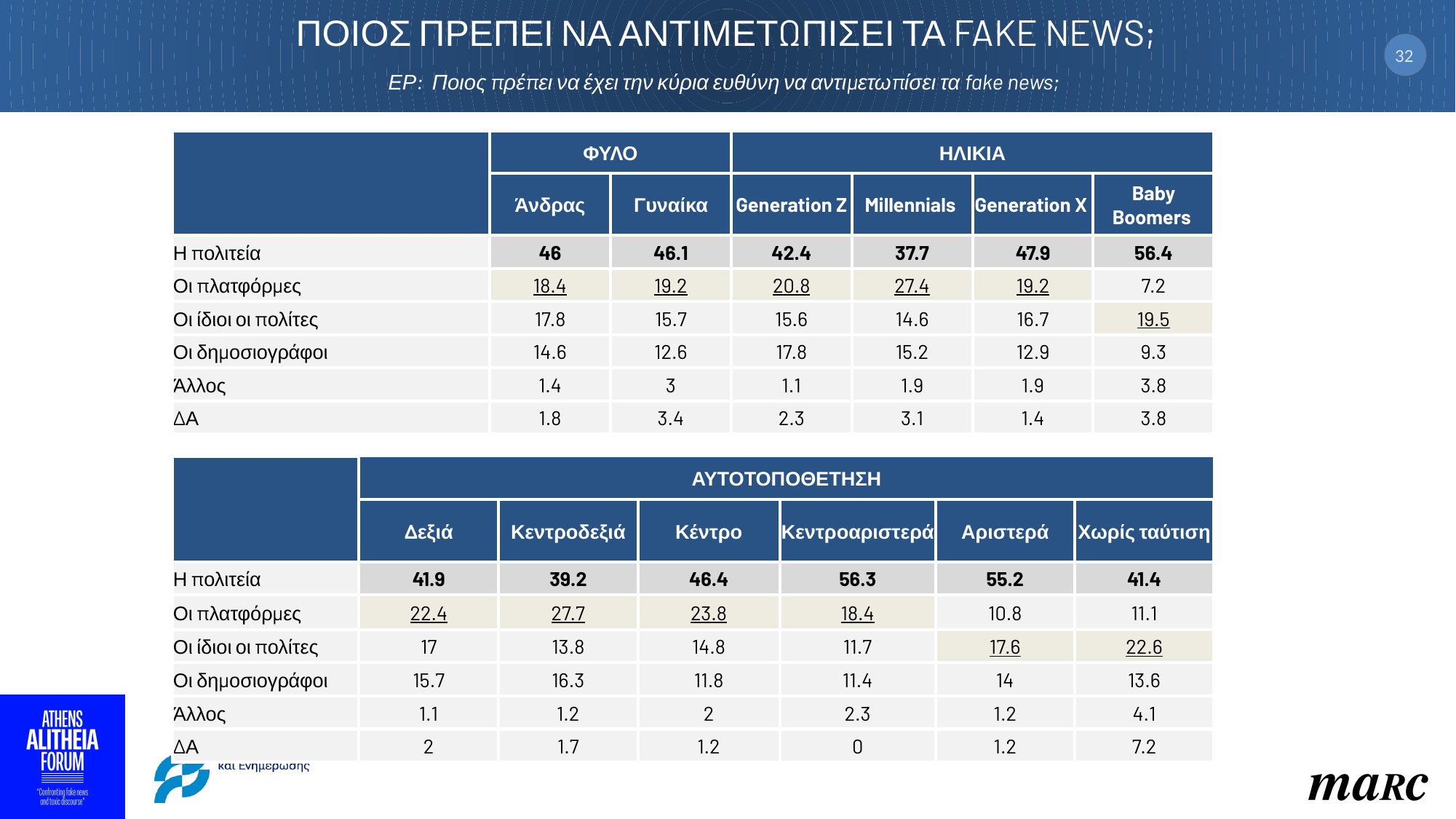

# ΠΟΙΟΣ ΠΡΕΠΕΙ ΝΑ ΑΝΤΙΜΕΤΩΠΙΣΕΙ ΤΑ FAKE NEWS; ΕΡ:  Ποιος πρέπει να έχει την κύρια ευθύνη να αντιμετωπίσει τα fake news;
32
|  | ΦΥΛΟ |  | ΗΛΙΚΙΑ |  |  |  |
| --- | --- | --- | --- | --- | --- | --- |
|  | Άνδρας | Γυναίκα | Generation Z | Millennials | Generation X | Baby Boomers |
| Η πολιτεία | 46 | 46.1 | 42.4 | 37.7 | 47.9 | 56.4 |
| Οι πλατφόρμες | 18.4 | 19.2 | 20.8 | 27.4 | 19.2 | 7.2 |
| Οι ίδιοι οι πολίτες | 17.8 | 15.7 | 15.6 | 14.6 | 16.7 | 19.5 |
| Οι δημοσιογράφοι | 14.6 | 12.6 | 17.8 | 15.2 | 12.9 | 9.3 |
| Άλλος | 1.4 | 3 | 1.1 | 1.9 | 1.9 | 3.8 |
| ΔΑ | 1.8 | 3.4 | 2.3 | 3.1 | 1.4 | 3.8 |
|  | ΑΥΤΟΤΟΠΟΘΕΤΗΣΗ |  |  |  |  |  |
| --- | --- | --- | --- | --- | --- | --- |
|  | Δεξιά | Κεντροδεξιά | Κέντρο | Κεντροαριστερά | Αριστερά | Χωρίς ταύτιση |
| Η πολιτεία | 41.9 | 39.2 | 46.4 | 56.3 | 55.2 | 41.4 |
| Οι πλατφόρμες | 22.4 | 27.7 | 23.8 | 18.4 | 10.8 | 11.1 |
| Οι ίδιοι οι πολίτες | 17 | 13.8 | 14.8 | 11.7 | 17.6 | 22.6 |
| Οι δημοσιογράφοι | 15.7 | 16.3 | 11.8 | 11.4 | 14 | 13.6 |
| Άλλος | 1.1 | 1.2 | 2 | 2.3 | 1.2 | 4.1 |
| ΔΑ | 2 | 1.7 | 1.2 | 0 | 1.2 | 7.2 |